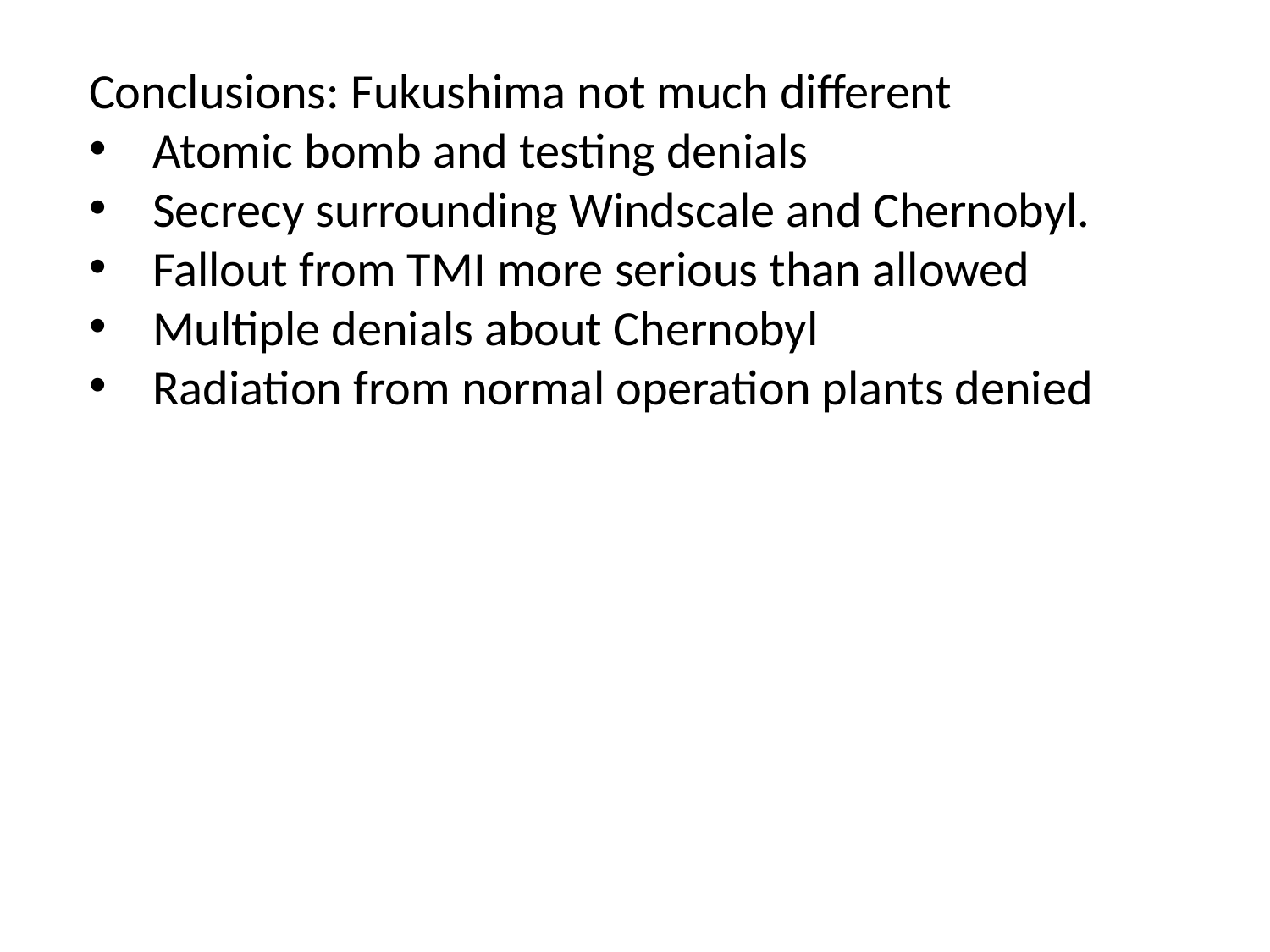

Conclusions: Fukushima not much different
Atomic bomb and testing denials
Secrecy surrounding Windscale and Chernobyl.
Fallout from TMI more serious than allowed
Multiple denials about Chernobyl
Radiation from normal operation plants denied